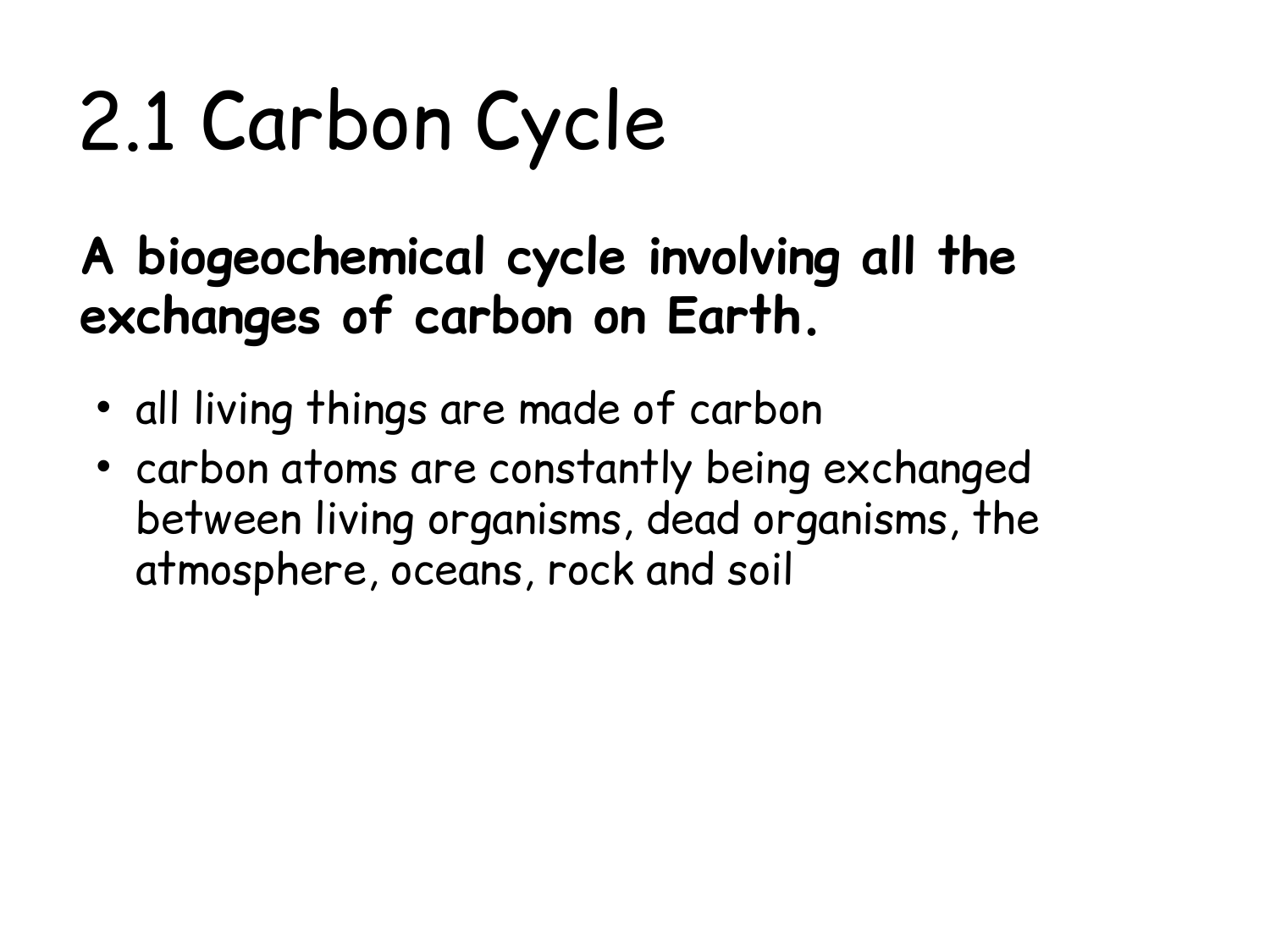

# 2.1 Carbon Cycle
	A biogeochemical cycle involving all the exchanges of carbon on Earth.

all living things are made of carbon
carbon atoms are constantly being exchanged between living organisms, dead organisms, the atmosphere, oceans, rock and soil